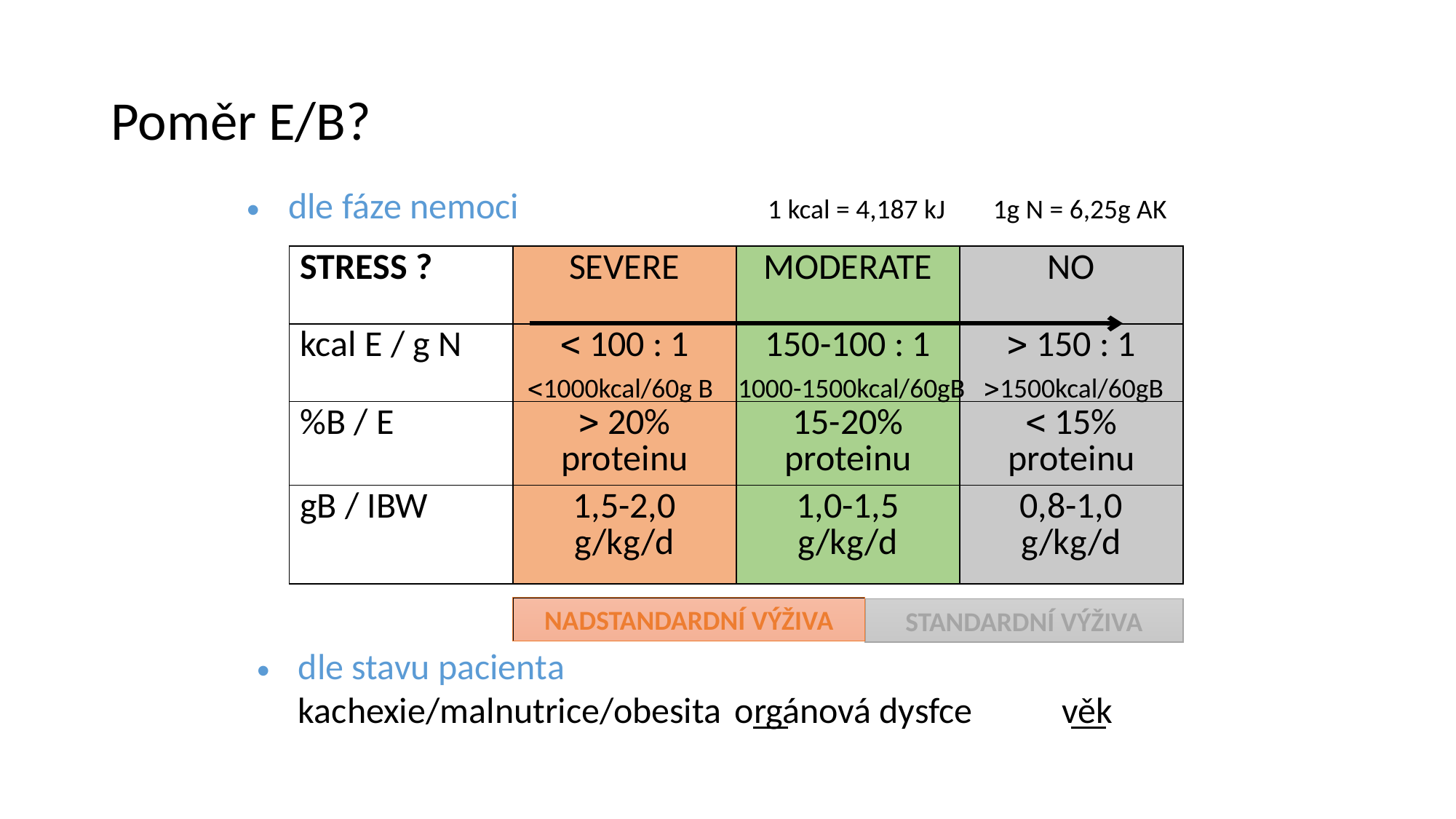

# Poměr E/B?
dle fáze nemoci
1 kcal = 4,187 kJ
1g N = 6,25g AK

| STRESS ? | SEVERE | MODERATE | NO |
| --- | --- | --- | --- |
| kcal E / g N | < 100 : 1 | 150-100 : 1 | > 150 : 1 |
| %B / E | > 20% proteinu | 15-20% proteinu | < 15% proteinu |
| gB / IBW | 1,5-2,0 g/kg/d | 1,0-1,5 g/kg/d | 0,8-1,0 g/kg/d |
  <1000kcal/60g B    1000-1500kcal/60gB   >1500kcal/60gB
NADSTANDARDNÍ VÝŽIVA
STANDARDNÍ VÝŽIVA
dle stavu pacienta
	kachexie/malnutrice/obesita	orgánová dysfce	věk